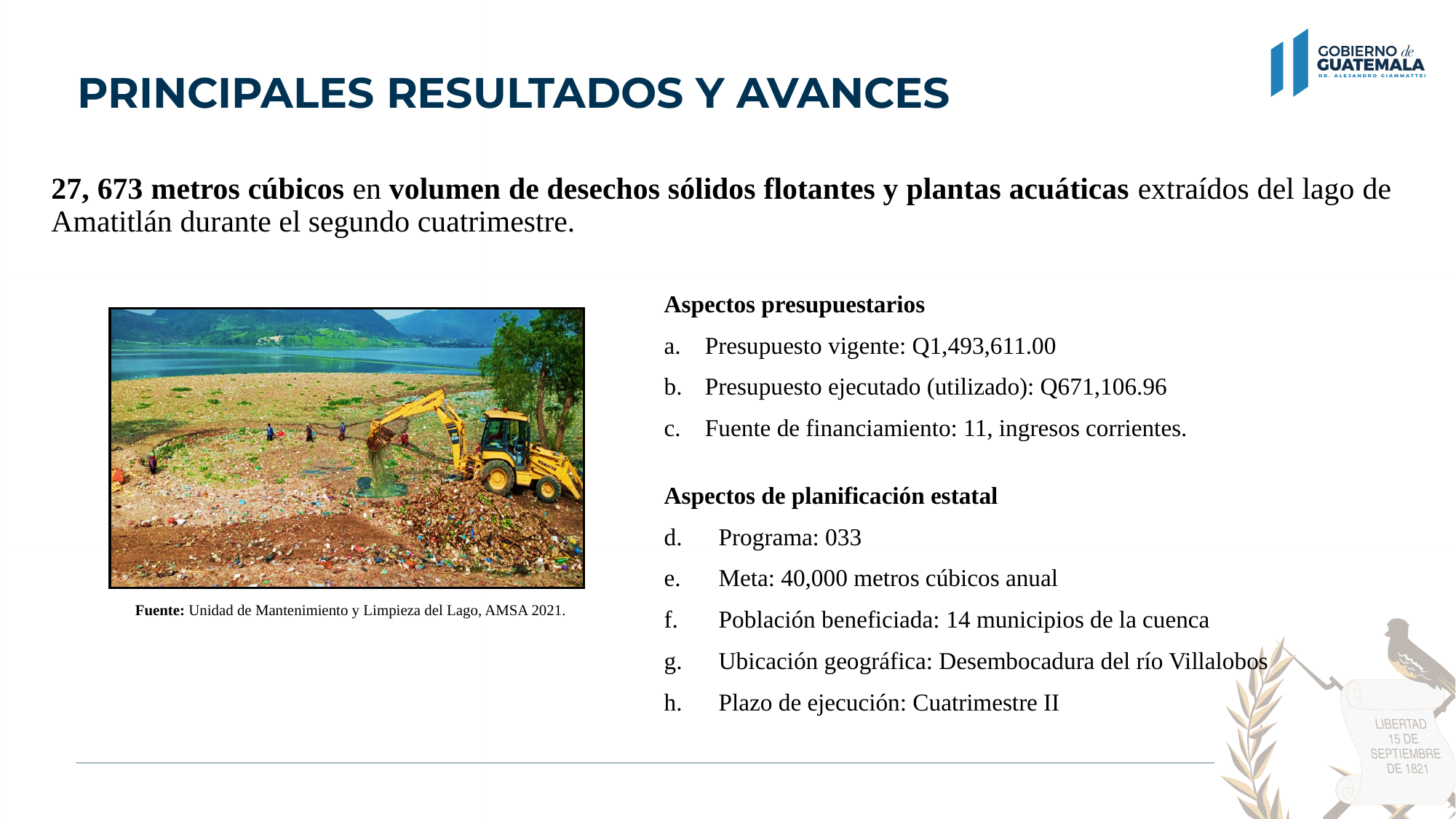

# PRINCIPALES RESULTADOS Y AVANCES
27, 673 metros cúbicos en volumen de desechos sólidos flotantes y plantas acuáticas extraídos del lago de Amatitlán durante el segundo cuatrimestre.

           Fuente: Unidad de Mantenimiento y Limpieza del Lago, AMSA 2021.

Aspectos presupuestarios
Presupuesto vigente: Q1,493,611.00
Presupuesto ejecutado (utilizado): Q671,106.96
Fuente de financiamiento: 11, ingresos corrientes.
Aspectos de planificación estatal
Programa: 033
Meta: 40,000 metros cúbicos anual
Población beneficiada: 14 municipios de la cuenca
Ubicación geográfica: Desembocadura del río Villalobos
Plazo de ejecución: Cuatrimestre II

.